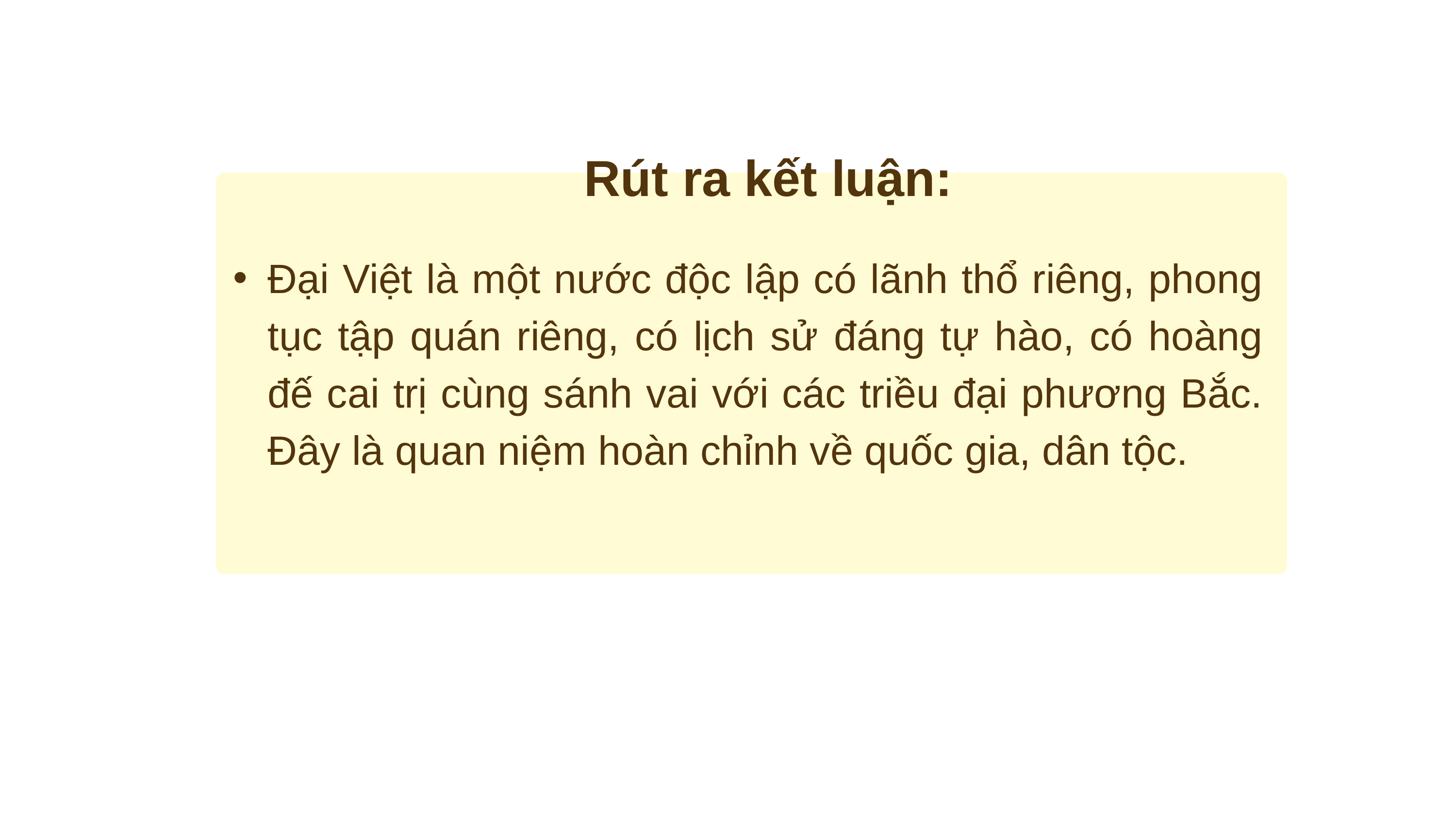

Rút ra kết luận:

Đại Việt là một nước độc lập có lãnh thổ riêng, phong tục tập quán riêng, có lịch sử đáng tự hào, có hoàng đế cai trị cùng sánh vai với các triều đại phương Bắc. Đây là quan niệm hoàn chỉnh về quốc gia, dân tộc.